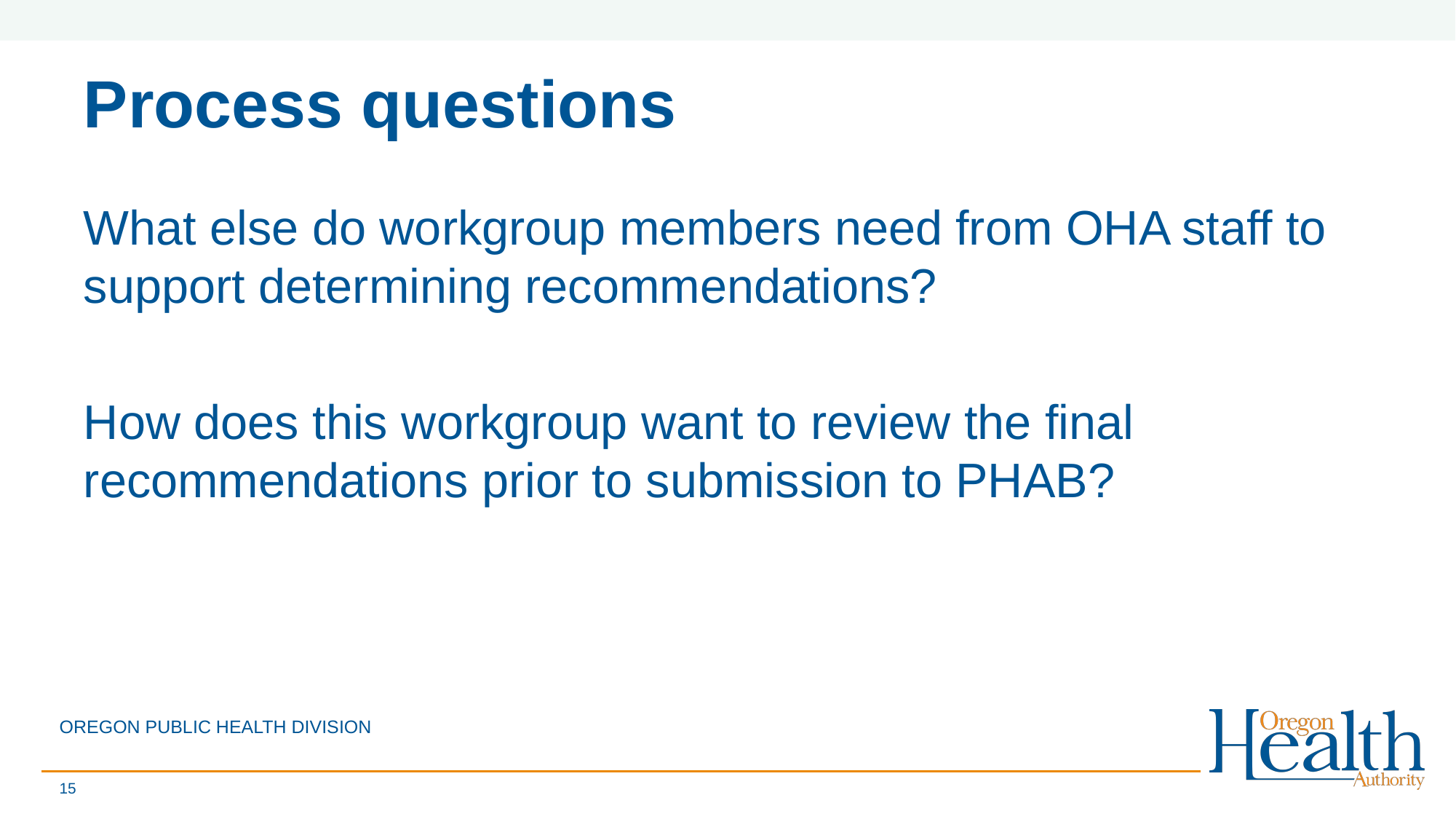

# Process questions
What else do workgroup members need from OHA staff to support determining recommendations?

How does this workgroup want to review the final recommendations prior to submission to PHAB?
OREGON PUBLIC HEALTH DIVISION

15